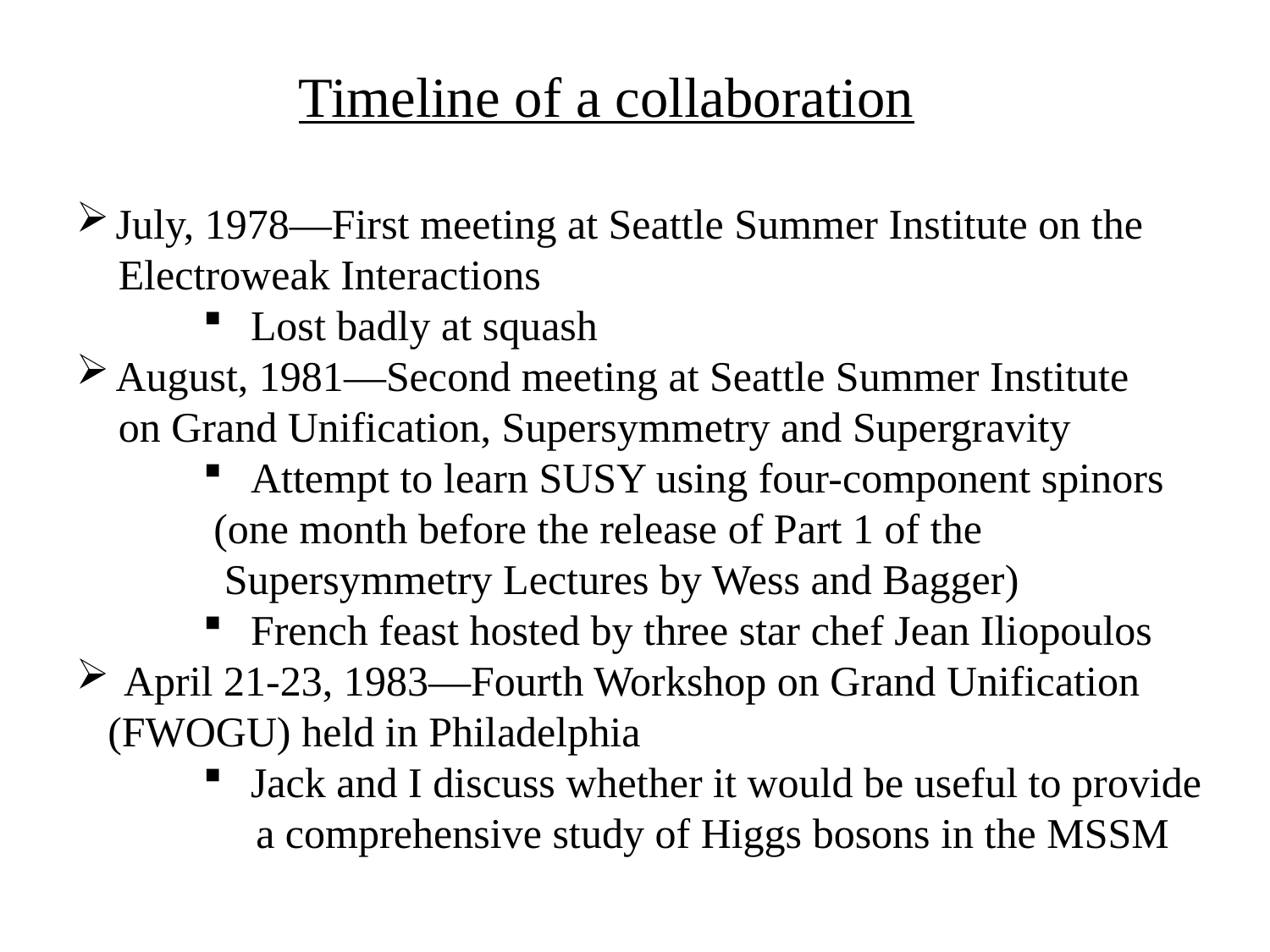

Timeline of a collaboration
July, 1978—First meeting at Seattle Summer Institute on the
    Electroweak Interactions
Lost badly at squash
August, 1981—Second meeting at Seattle Summer Institute
    on Grand Unification, Supersymmetry and Supergravity
Attempt to learn SUSY using four-component spinors
 (one month before the release of Part 1 of the
  Supersymmetry Lectures by Wess and Bagger)
French feast hosted by three star chef Jean Iliopoulos
April 21-23, 1983—Fourth Workshop on Grand Unification
   (FWOGU) held in Philadelphia
Jack and I discuss whether it would be useful to provide
     a comprehensive study of Higgs bosons in the MSSM